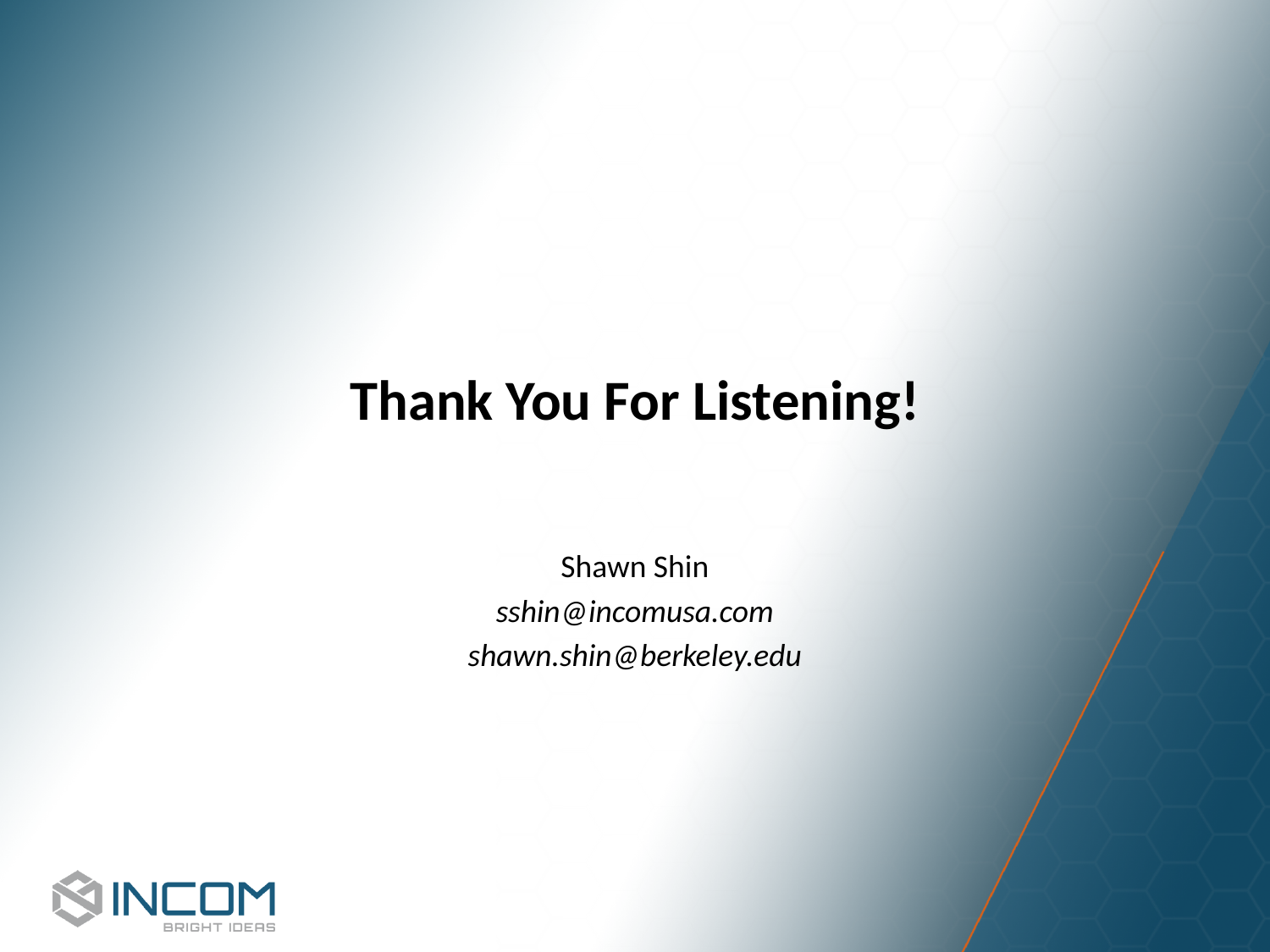

# Thank You For Listening!
Shawn Shin
sshin@incomusa.com
shawn.shin@berkeley.edu